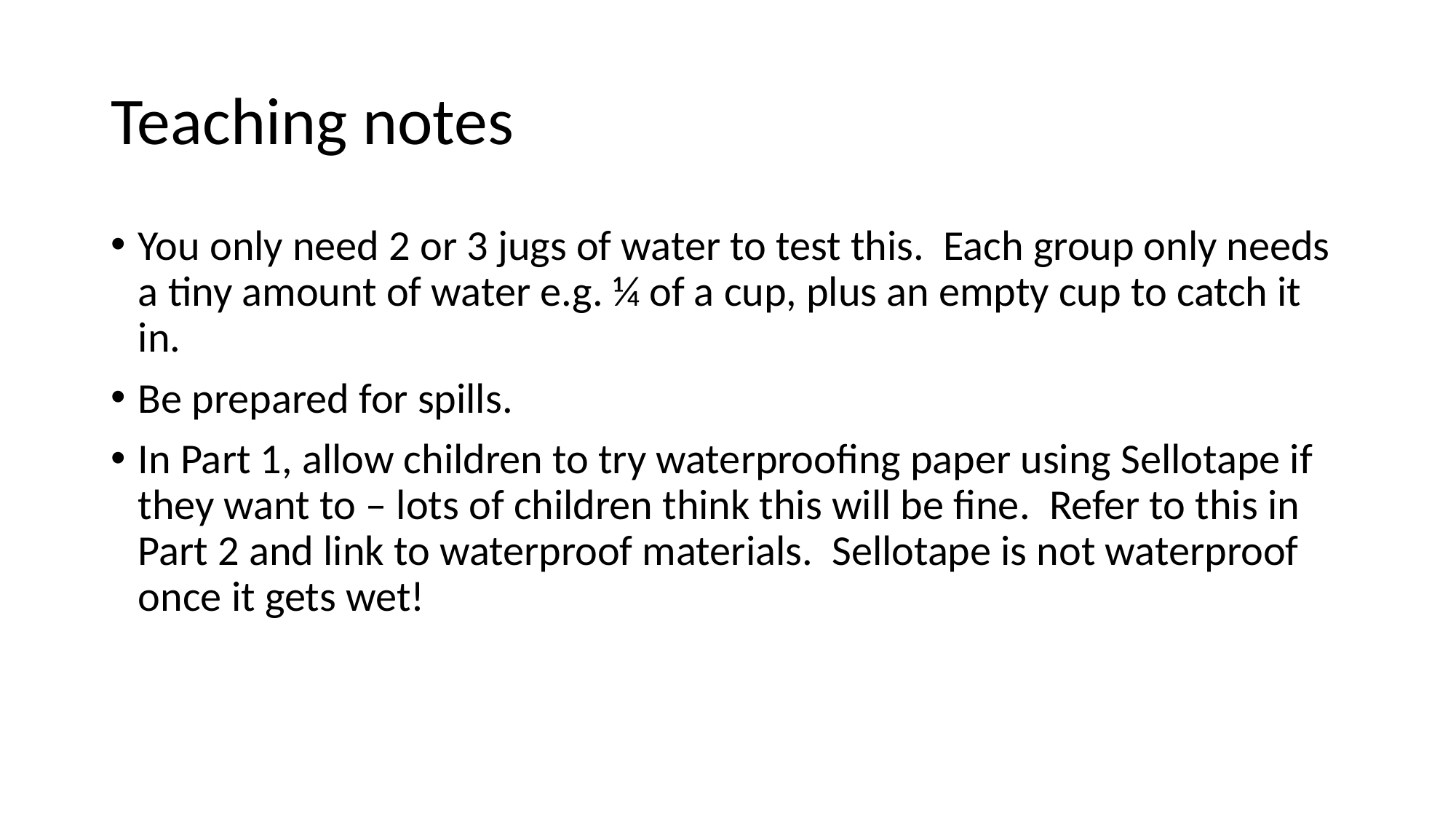

# Teaching notes
You only need 2 or 3 jugs of water to test this.  Each group only needs a tiny amount of water e.g. ¼ of a cup, plus an empty cup to catch it in.
Be prepared for spills.
In Part 1, allow children to try waterproofing paper using Sellotape if they want to – lots of children think this will be fine.  Refer to this in Part 2 and link to waterproof materials.  Sellotape is not waterproof once it gets wet!